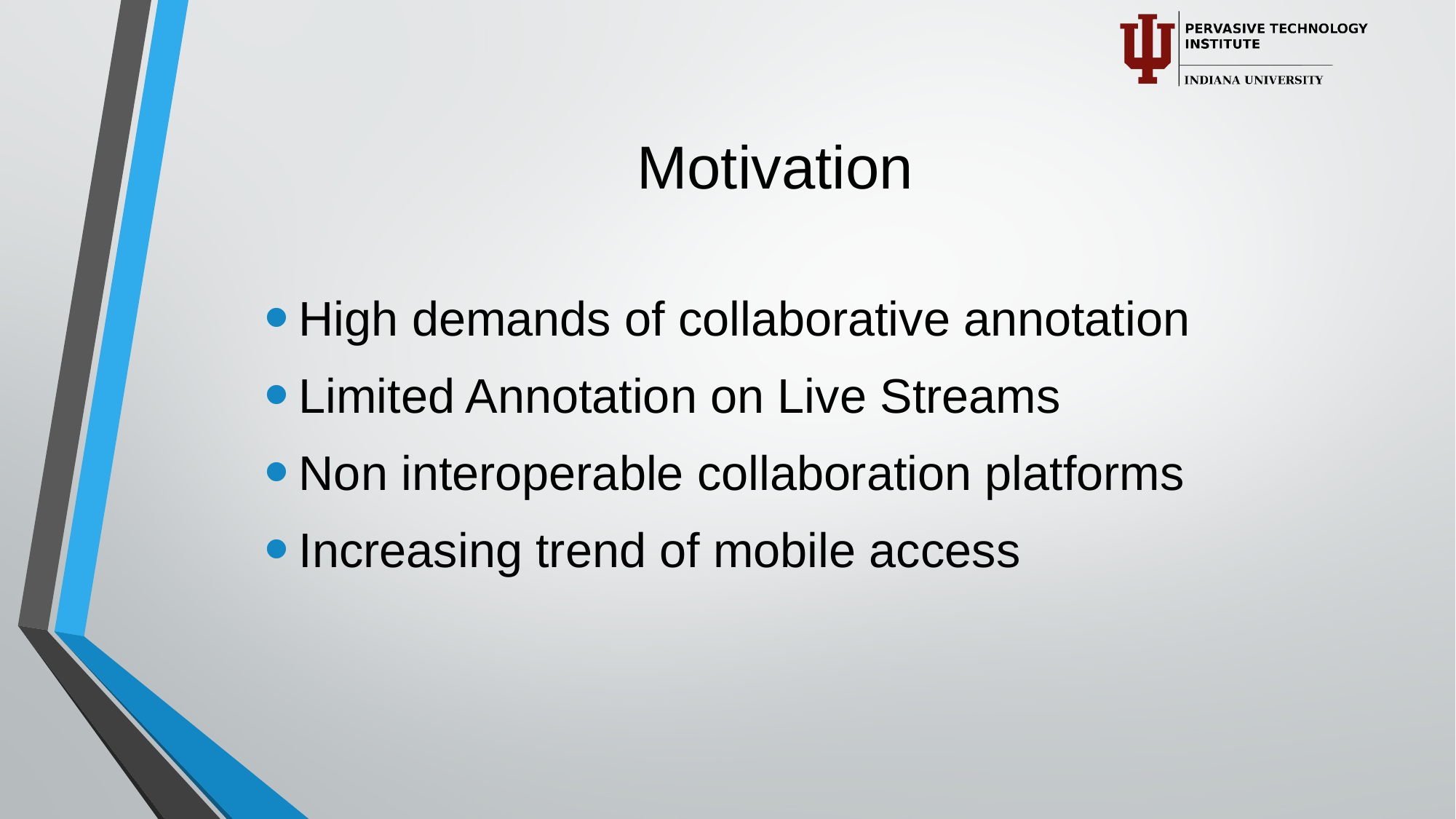

# Motivation
High demands of collaborative annotation
Limited Annotation on Live Streams
Non interoperable collaboration platforms
Increasing trend of mobile access